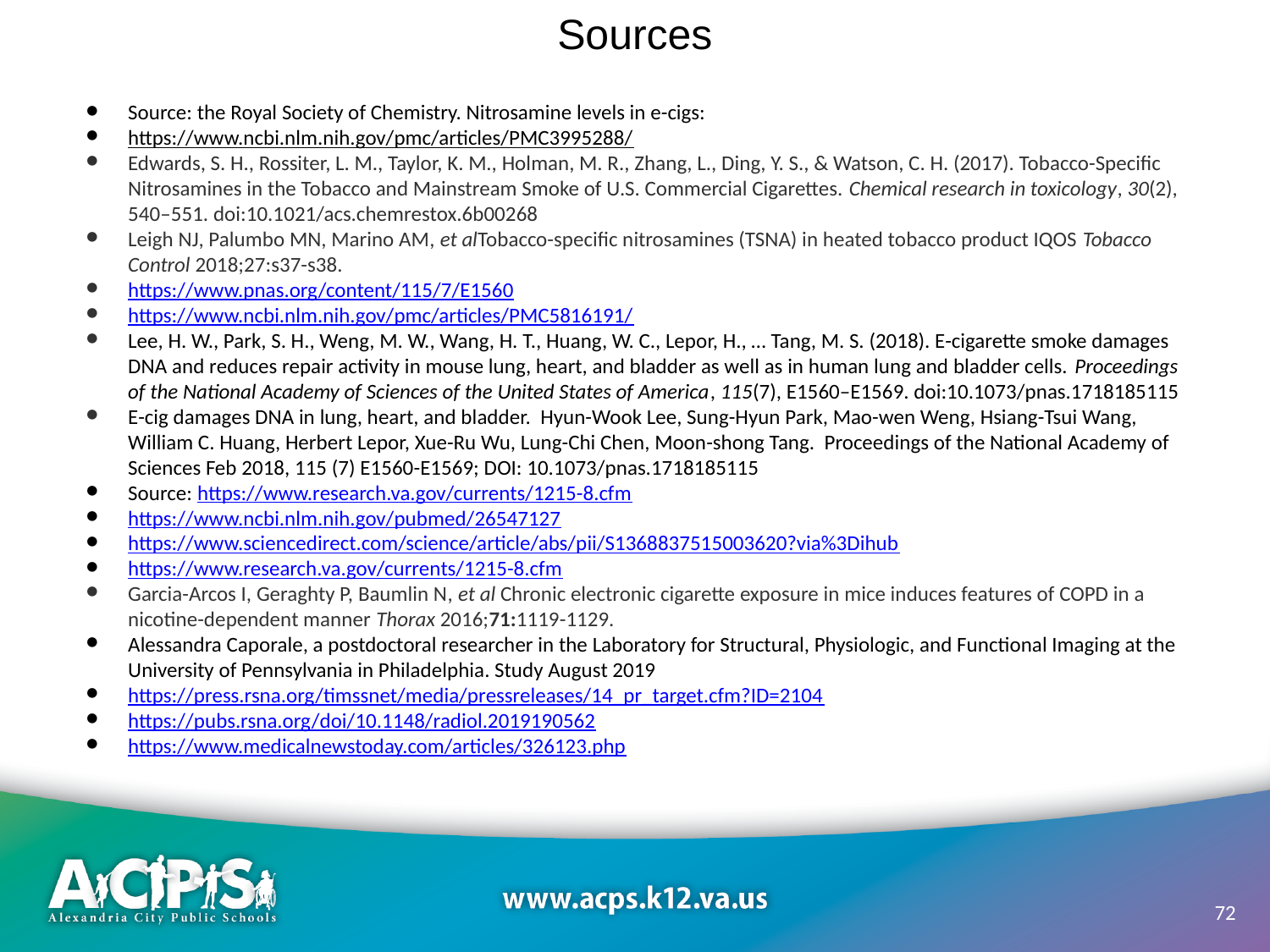

Sources
Source: the Royal Society of Chemistry. Nitrosamine levels in e-cigs:
https://www.ncbi.nlm.nih.gov/pmc/articles/PMC3995288/
Edwards, S. H., Rossiter, L. M., Taylor, K. M., Holman, M. R., Zhang, L., Ding, Y. S., & Watson, C. H. (2017). Tobacco-Specific Nitrosamines in the Tobacco and Mainstream Smoke of U.S. Commercial Cigarettes. Chemical research in toxicology, 30(2), 540–551. doi:10.1021/acs.chemrestox.6b00268
Leigh NJ, Palumbo MN, Marino AM, et alTobacco-specific nitrosamines (TSNA) in heated tobacco product IQOS Tobacco Control 2018;27:s37-s38.
https://www.pnas.org/content/115/7/E1560
https://www.ncbi.nlm.nih.gov/pmc/articles/PMC5816191/
Lee, H. W., Park, S. H., Weng, M. W., Wang, H. T., Huang, W. C., Lepor, H., … Tang, M. S. (2018). E-cigarette smoke damages DNA and reduces repair activity in mouse lung, heart, and bladder as well as in human lung and bladder cells. Proceedings of the National Academy of Sciences of the United States of America, 115(7), E1560–E1569. doi:10.1073/pnas.1718185115
E-cig damages DNA in lung, heart, and bladder.  Hyun-Wook Lee, Sung-Hyun Park, Mao-wen Weng, Hsiang-Tsui Wang, William C. Huang, Herbert Lepor, Xue-Ru Wu, Lung-Chi Chen, Moon-shong Tang.  Proceedings of the National Academy of Sciences Feb 2018, 115 (7) E1560-E1569; DOI: 10.1073/pnas.1718185115
Source: https://www.research.va.gov/currents/1215-8.cfm
https://www.ncbi.nlm.nih.gov/pubmed/26547127
https://www.sciencedirect.com/science/article/abs/pii/S1368837515003620?via%3Dihub
https://www.research.va.gov/currents/1215-8.cfm
Garcia-Arcos I, Geraghty P, Baumlin N, et al Chronic electronic cigarette exposure in mice induces features of COPD in a nicotine-dependent manner Thorax 2016;71:1119-1129.
Alessandra Caporale, a postdoctoral researcher in the Laboratory for Structural, Physiologic, and Functional Imaging at the University of Pennsylvania in Philadelphia. Study August 2019
https://press.rsna.org/timssnet/media/pressreleases/14_pr_target.cfm?ID=2104
https://pubs.rsna.org/doi/10.1148/radiol.2019190562
https://www.medicalnewstoday.com/articles/326123.php